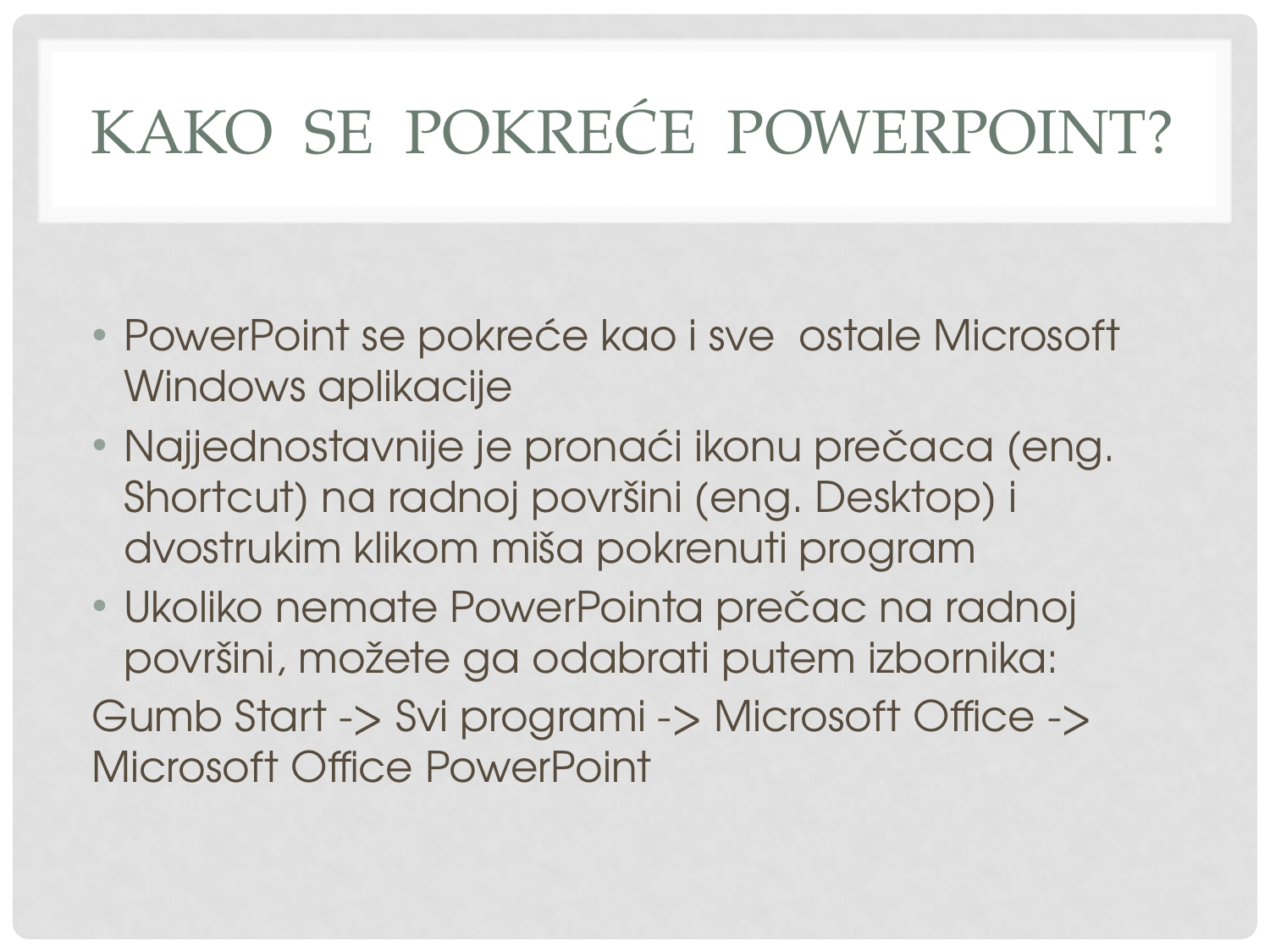

# Kako  se  pokreće  PowerPoint?

PowerPoint se pokreće kao i sve  ostale Microsoft Windows aplikacije
Najjednostavnije je pronaći ikonu prečaca (eng. Shortcut) na radnoj površini (eng. Desktop) i dvostrukim klikom miša pokrenuti program
Ukoliko nemate PowerPointa prečac na radnoj površini, možete ga odabrati putem izbornika:
Gumb Start -> Svi programi -> Microsoft Office -> Microsoft Office PowerPoint